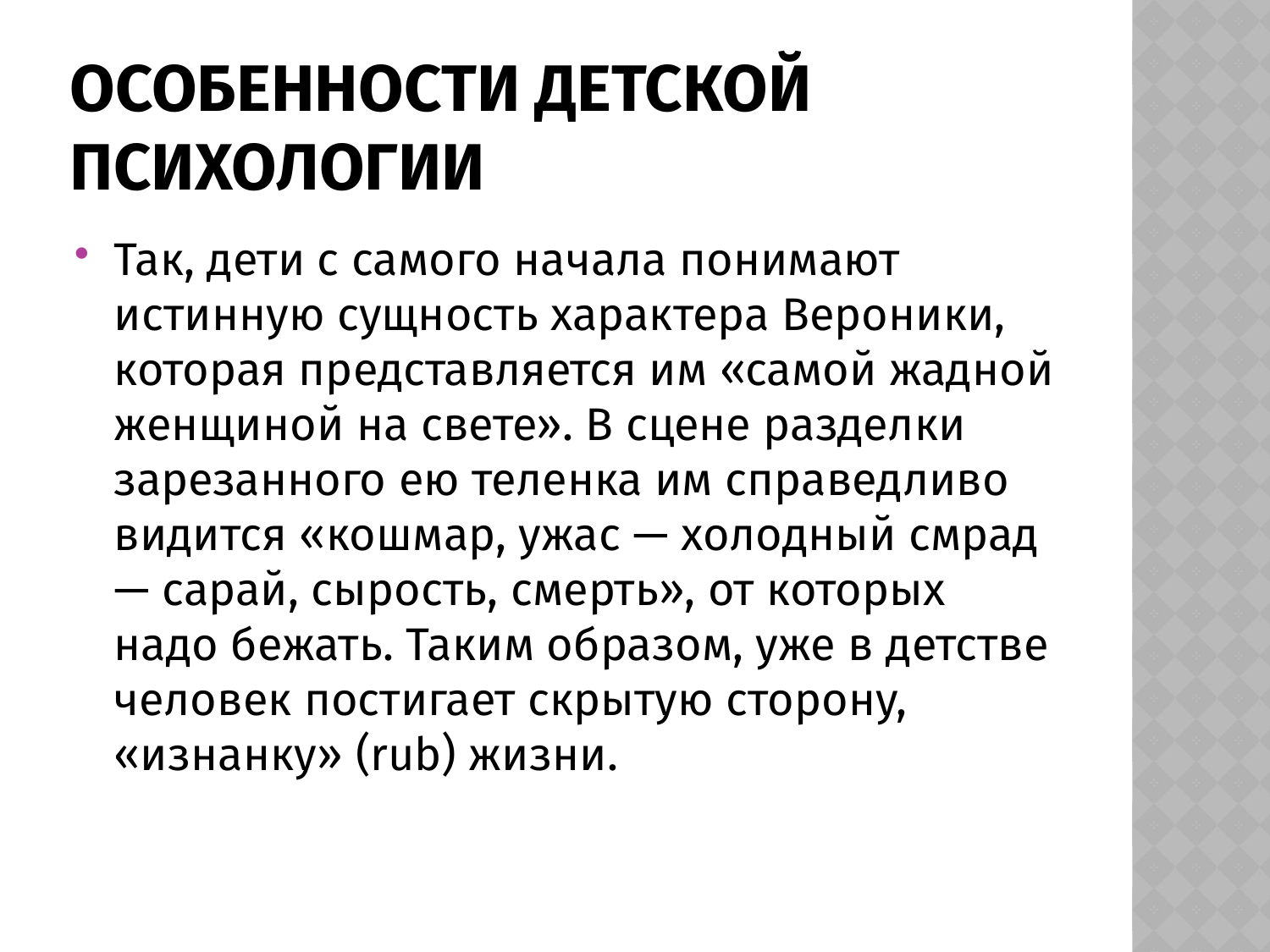

# особенности детской психологии
Так, дети с самого начала понимают истинную сущность характера Вероники, которая представляется им «самой жадной женщиной на свете». В сцене разделки зарезанного ею теленка им справедливо видится «кошмар, ужас — холодный смрад — сарай, сырость, смерть», от которых надо бежать. Таким образом, уже в детстве человек постигает скрытую сторону, «изнанку» (rub) жизни.